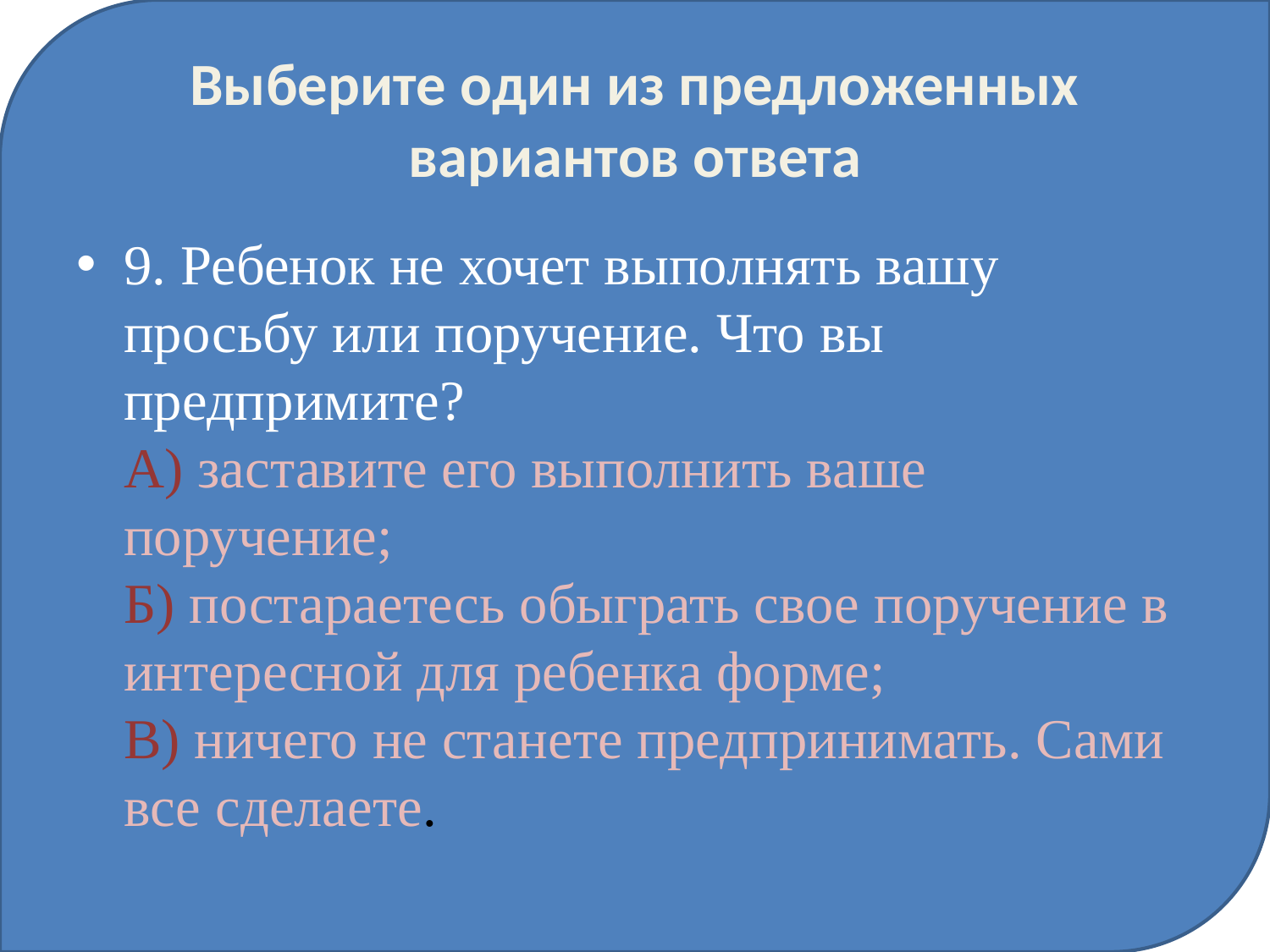

# Выберите один из предложенных вариантов ответа
9. Ребенок не хочет выполнять вашу просьбу или поручение. Что вы предпримите?
А) заставите его выполнить ваше поручение; 
Б) постараетесь обыграть свое поручение в интересной для ребенка форме;
В) ничего не станете предпринимать. Сами все сделаете.